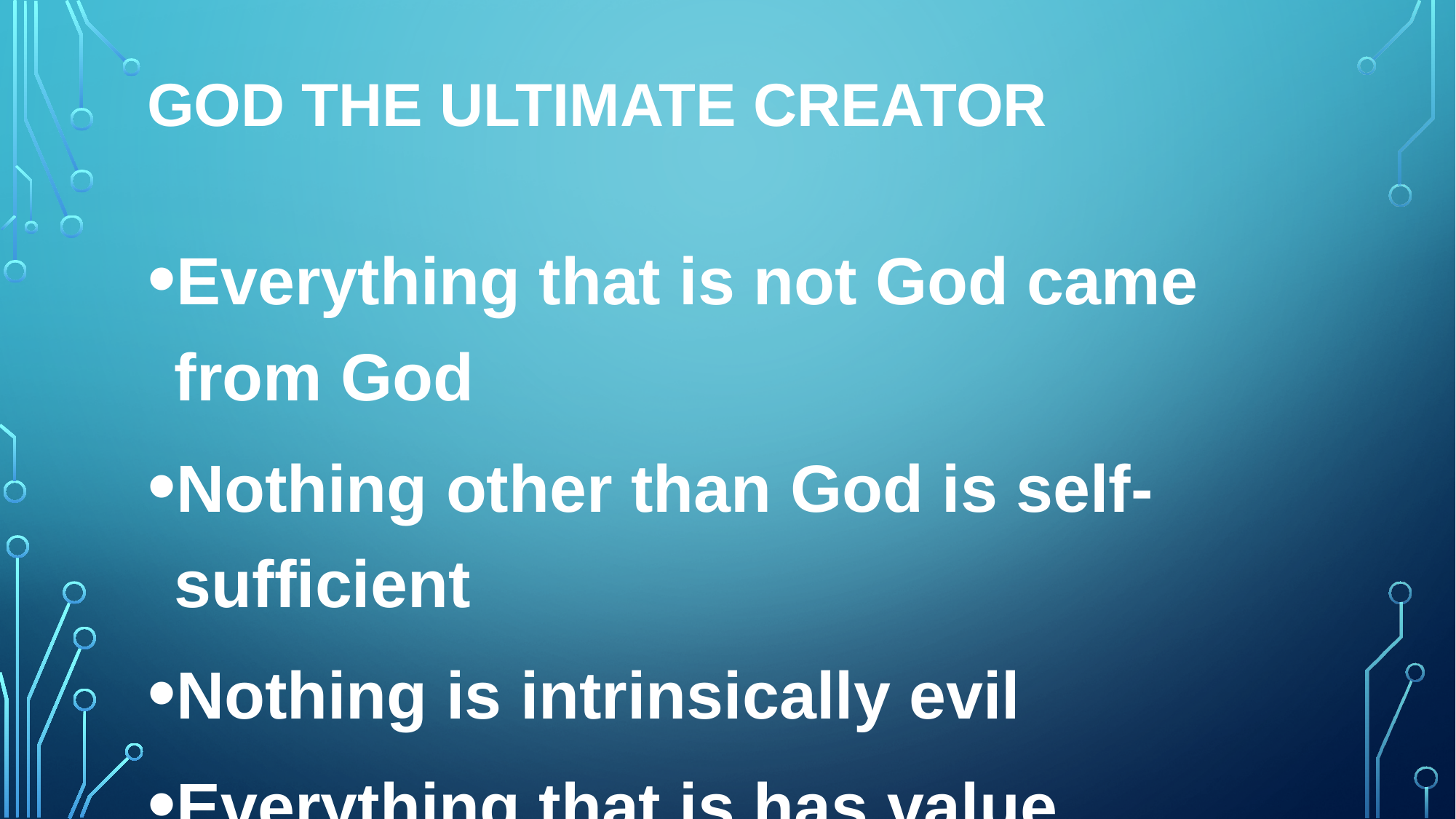

# God the ultimate creator
Everything that is not God came from God
Nothing other than God is self-sufficient
Nothing is intrinsically evil
Everything that is has value